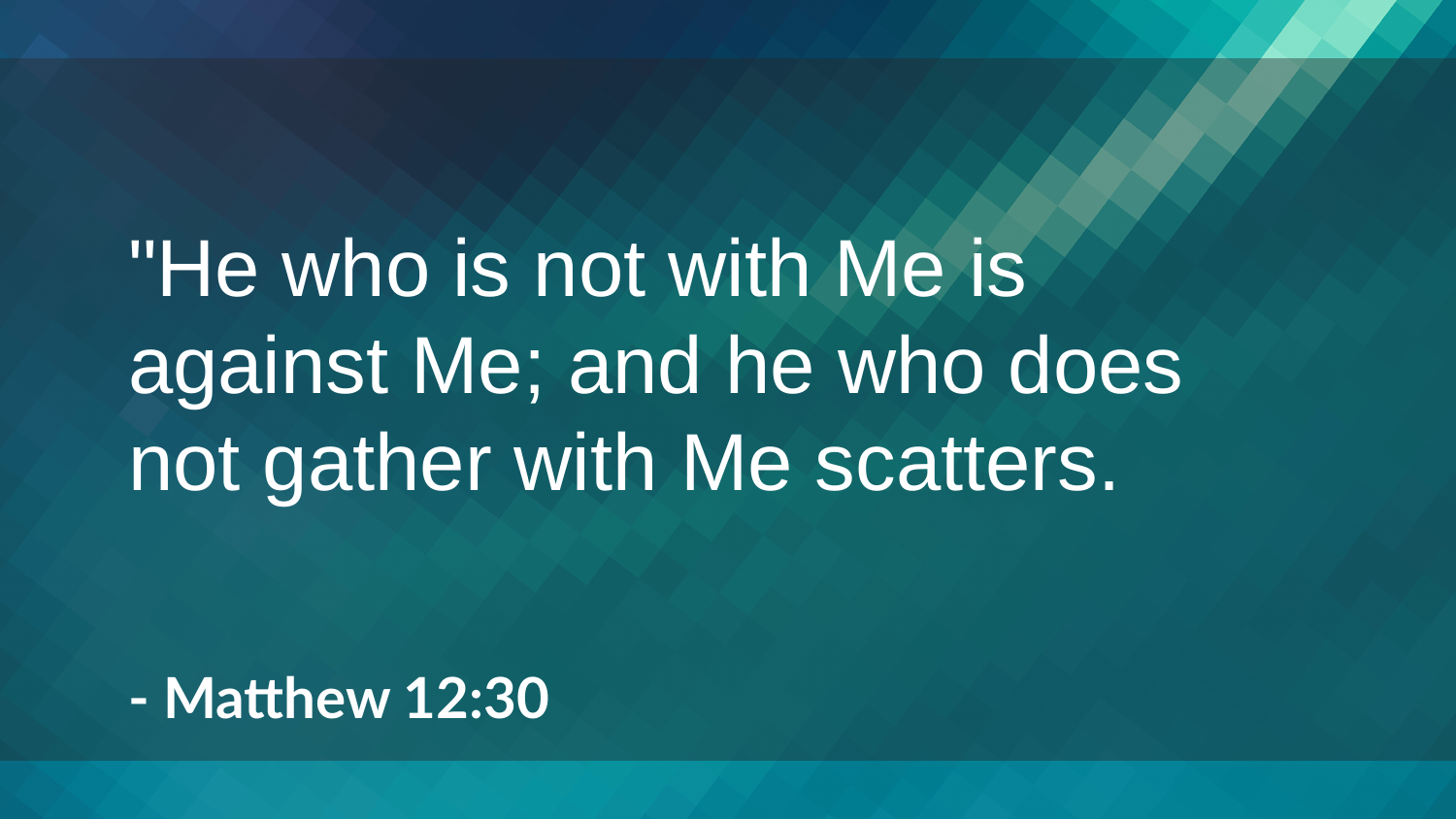

"He who is not with Me is against Me; and he who does not gather with Me scatters.
- Matthew 12:30